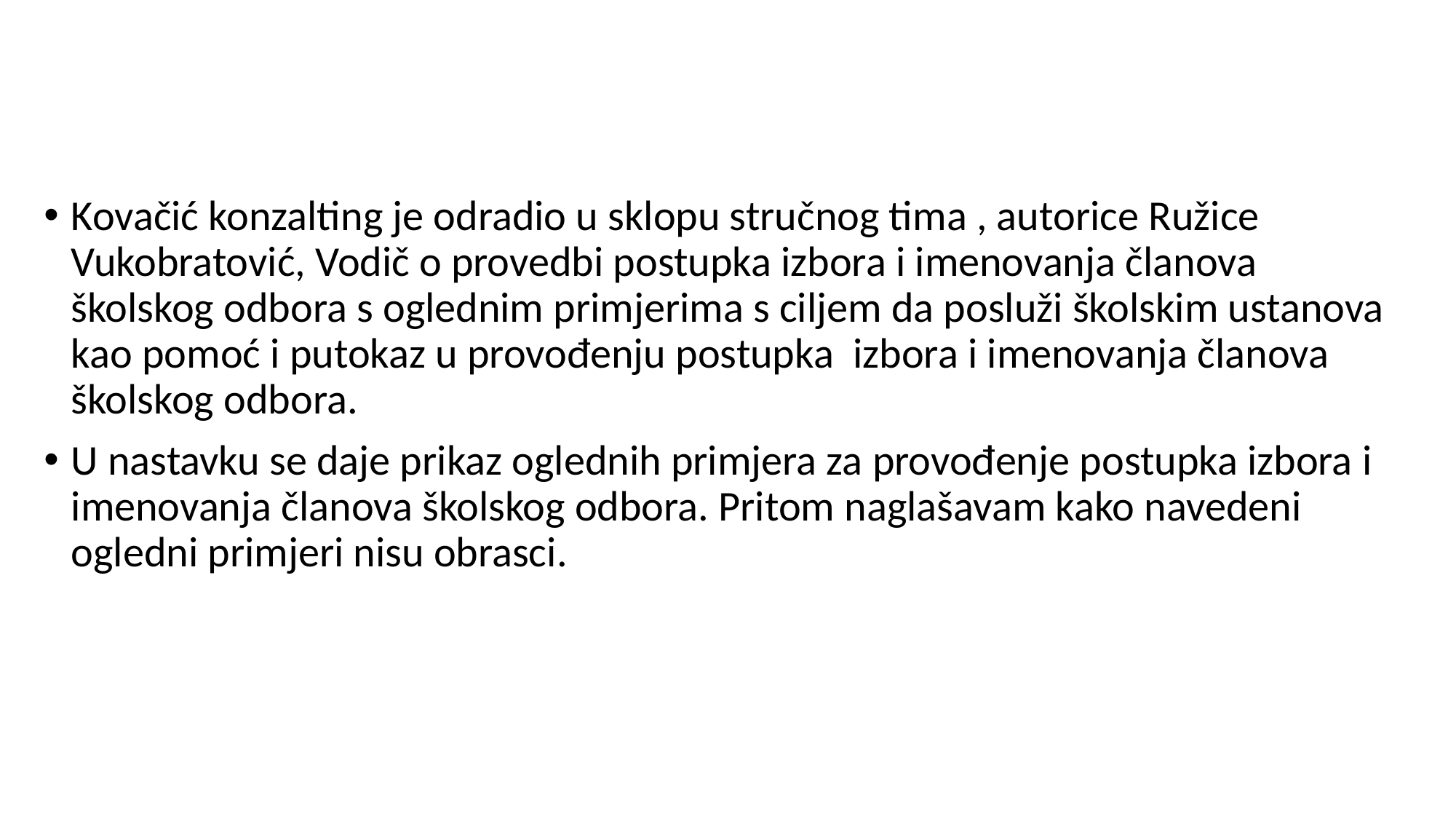

#
Kovačić konzalting je odradio u sklopu stručnog tima , autorice Ružice Vukobratović, Vodič o provedbi postupka izbora i imenovanja članova školskog odbora s oglednim primjerima s ciljem da posluži školskim ustanova kao pomoć i putokaz u provođenju postupka  izbora i imenovanja članova školskog odbora.
U nastavku se daje prikaz oglednih primjera za provođenje postupka izbora i imenovanja članova školskog odbora. Pritom naglašavam kako navedeni ogledni primjeri nisu obrasci.